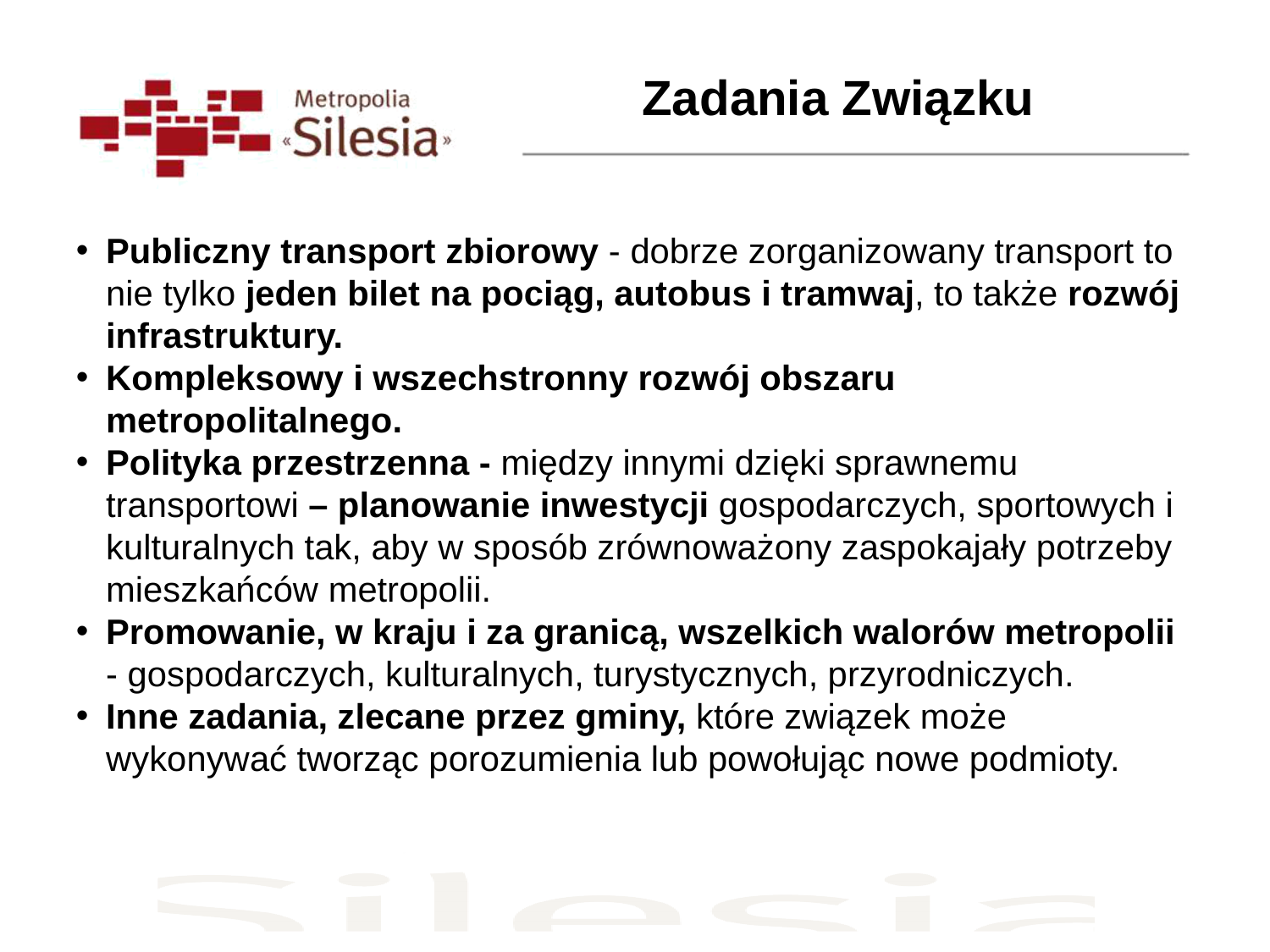

Zadania Związku
Publiczny transport zbiorowy - dobrze zorganizowany transport to nie tylko jeden bilet na pociąg, autobus i tramwaj, to także rozwój infrastruktury.
Kompleksowy i wszechstronny rozwój obszaru metropolitalnego.
Polityka przestrzenna - między innymi dzięki sprawnemu transportowi – planowanie inwestycji gospodarczych, sportowych i kulturalnych tak, aby w sposób zrównoważony zaspokajały potrzeby mieszkańców metropolii.
Promowanie, w kraju i za granicą, wszelkich walorów metropolii - gospodarczych, kulturalnych, turystycznych, przyrodniczych.
Inne zadania, zlecane przez gminy, które związek może wykonywać tworząc porozumienia lub powołując nowe podmioty.